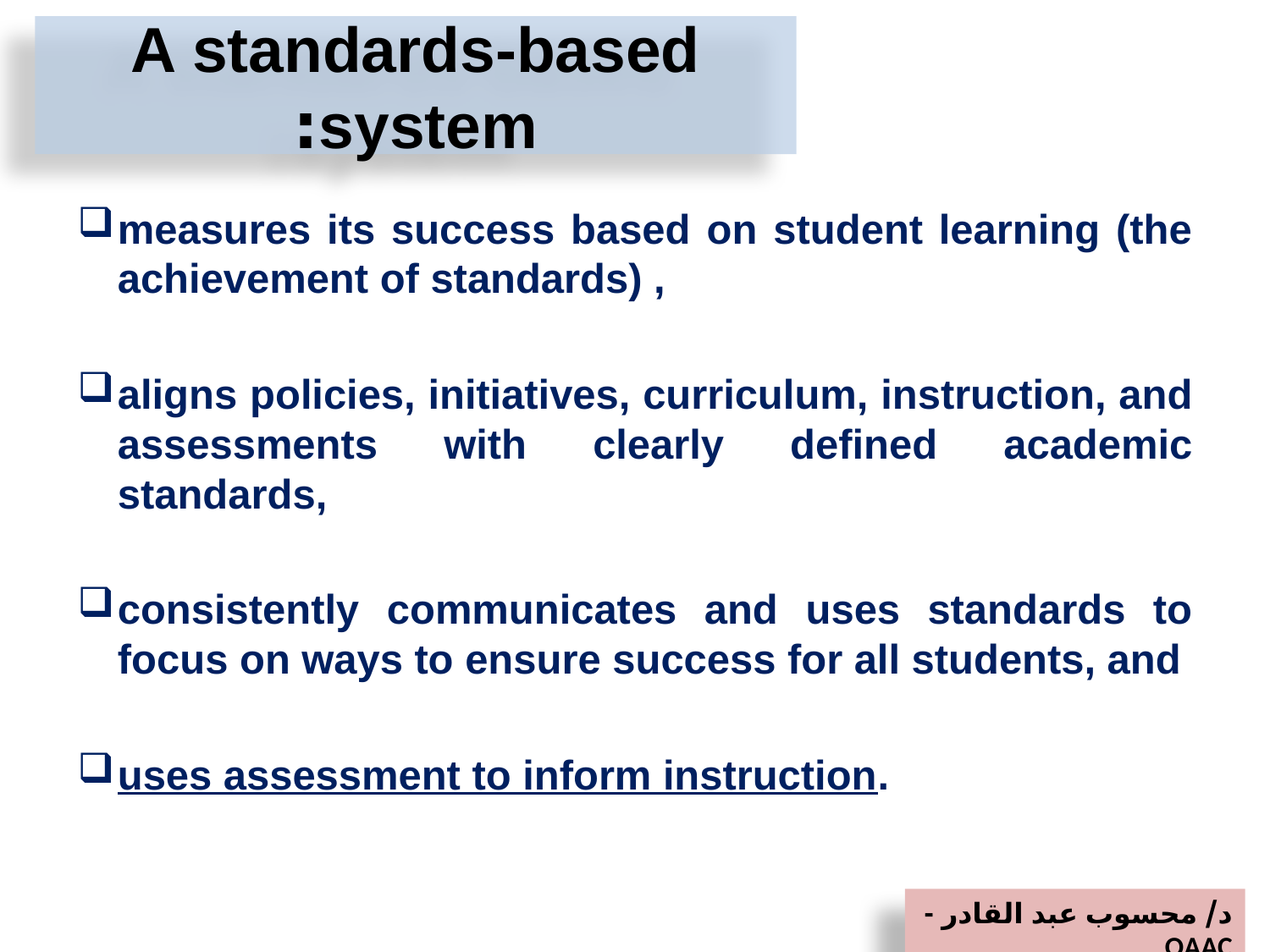

# A standards-based system:
measures its success based on student learning (the achievement of standards) ,

aligns policies, initiatives, curriculum, instruction, and assessments with clearly defined academic standards,

consistently communicates and uses standards to focus on ways to ensure success for all students, and

uses assessment to inform instruction.